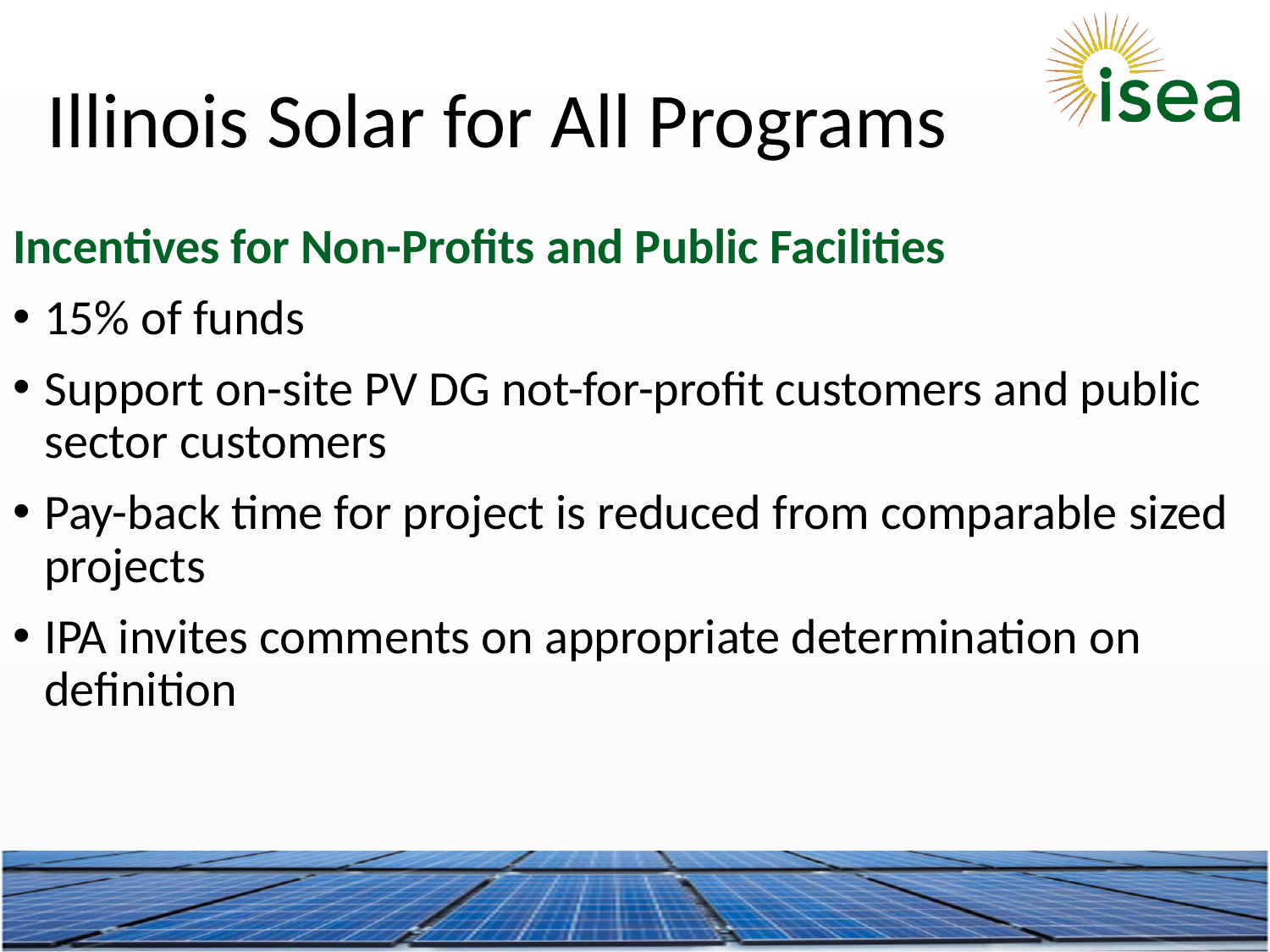

# Illinois Solar for All Programs
Incentives for Non-Profits and Public Facilities
15% of funds
Support on-site PV DG not-for-profit customers and public sector customers
Pay-back time for project is reduced from comparable sized projects
IPA invites comments on appropriate determination on definition